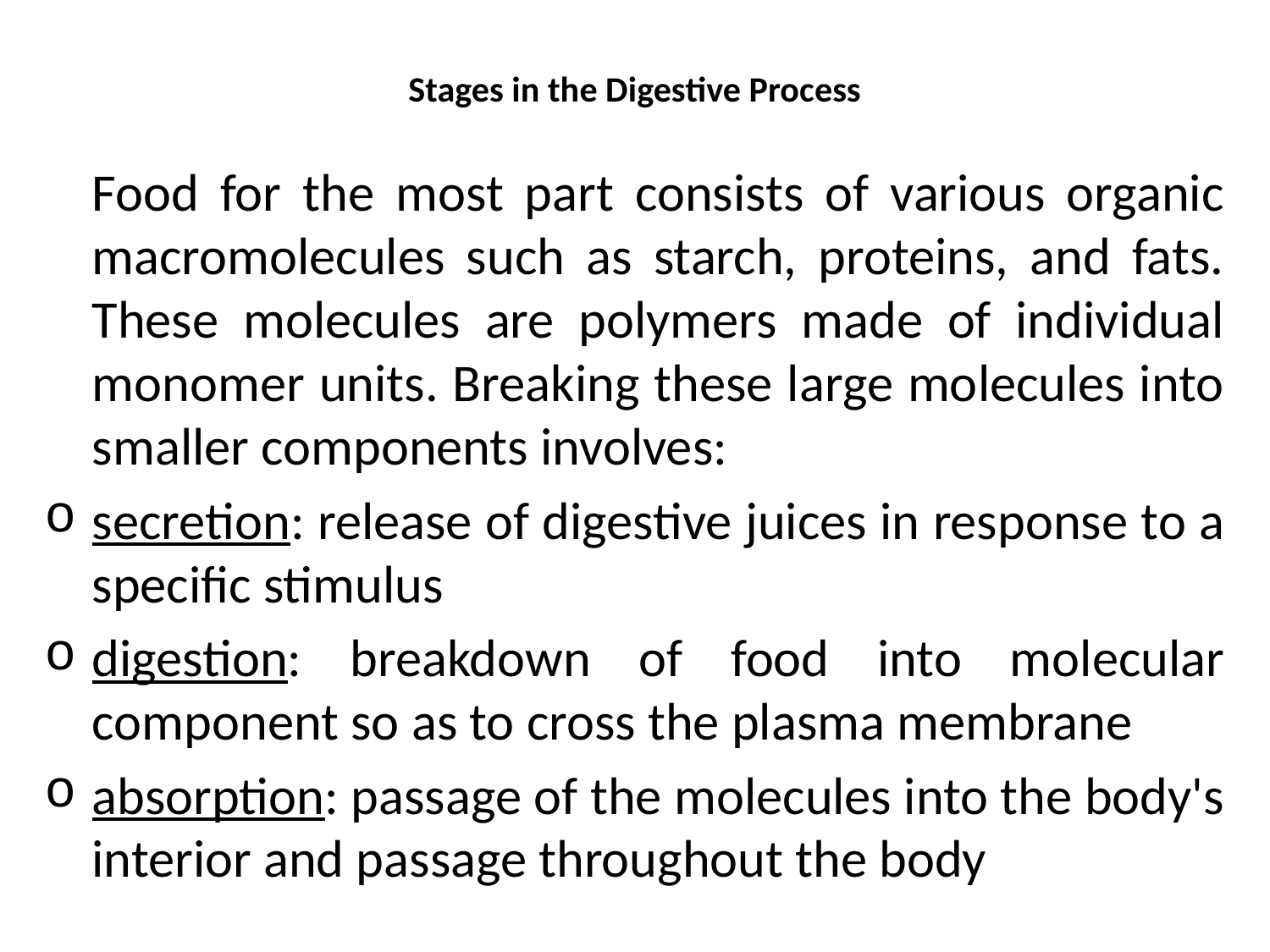

# Stages in the Digestive Process
	Food for the most part consists of various organic macromolecules such as starch, proteins, and fats. These molecules are polymers made of individual monomer units. Breaking these large molecules into smaller components involves:
secretion: release of digestive juices in response to a specific stimulus
digestion: breakdown of food into molecular component so as to cross the plasma membrane
absorption: passage of the molecules into the body's interior and passage throughout the body